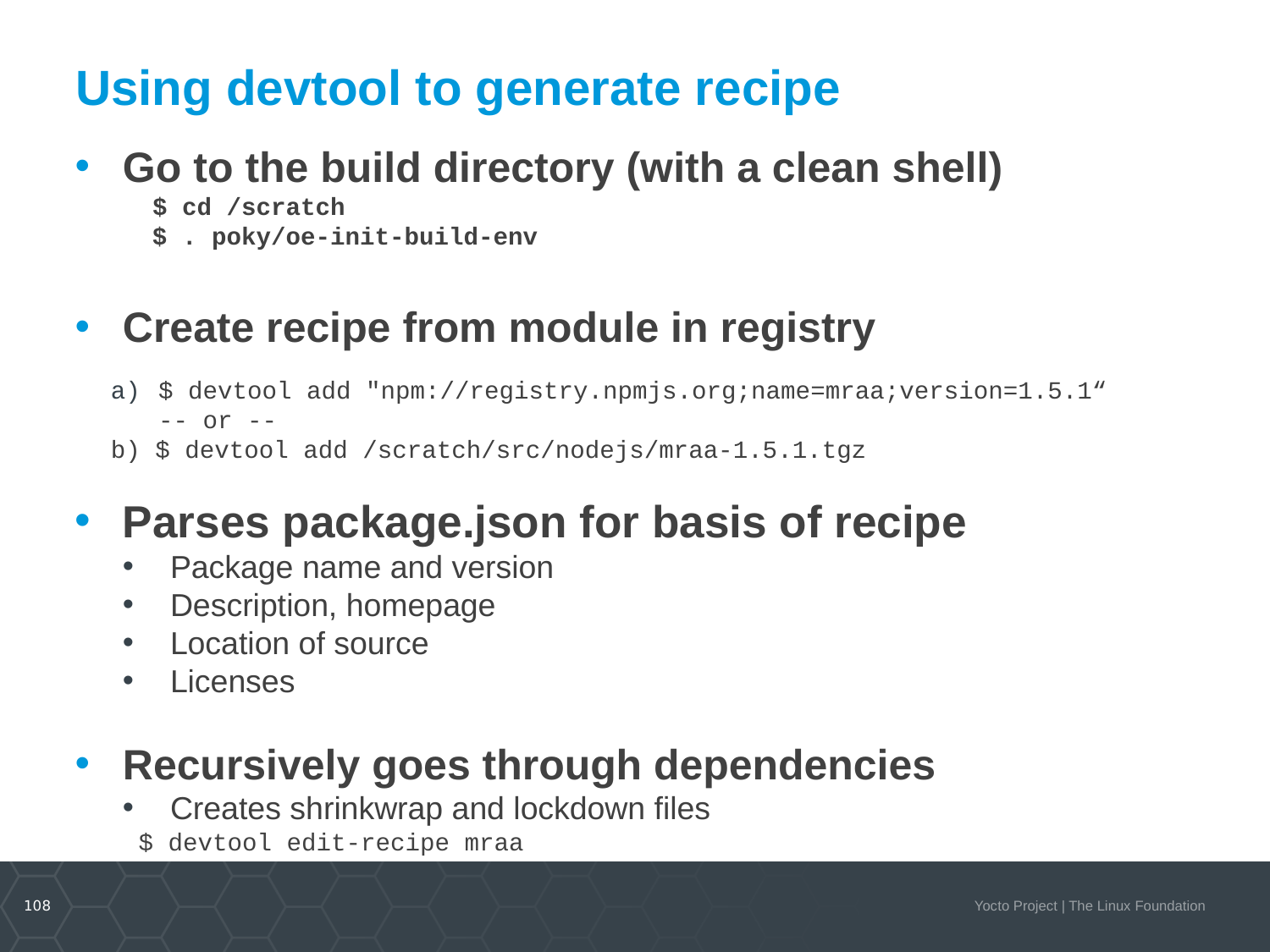

# Using devtool to generate recipe
Go to the build directory (with a clean shell)
  $ cd /scratch
  $ . poky/oe-init-build-env

Create recipe from module in registry
$ devtool add "npm://registry.npmjs.org;name=mraa;version=1.5.1“
-- or --
b) $ devtool add /scratch/src/nodejs/mraa-1.5.1.tgz

Parses package.json for basis of recipe
Package name and version
Description, homepage
Location of source
Licenses
Recursively goes through dependencies
Creates shrinkwrap and lockdown files
$ devtool edit-recipe mraa